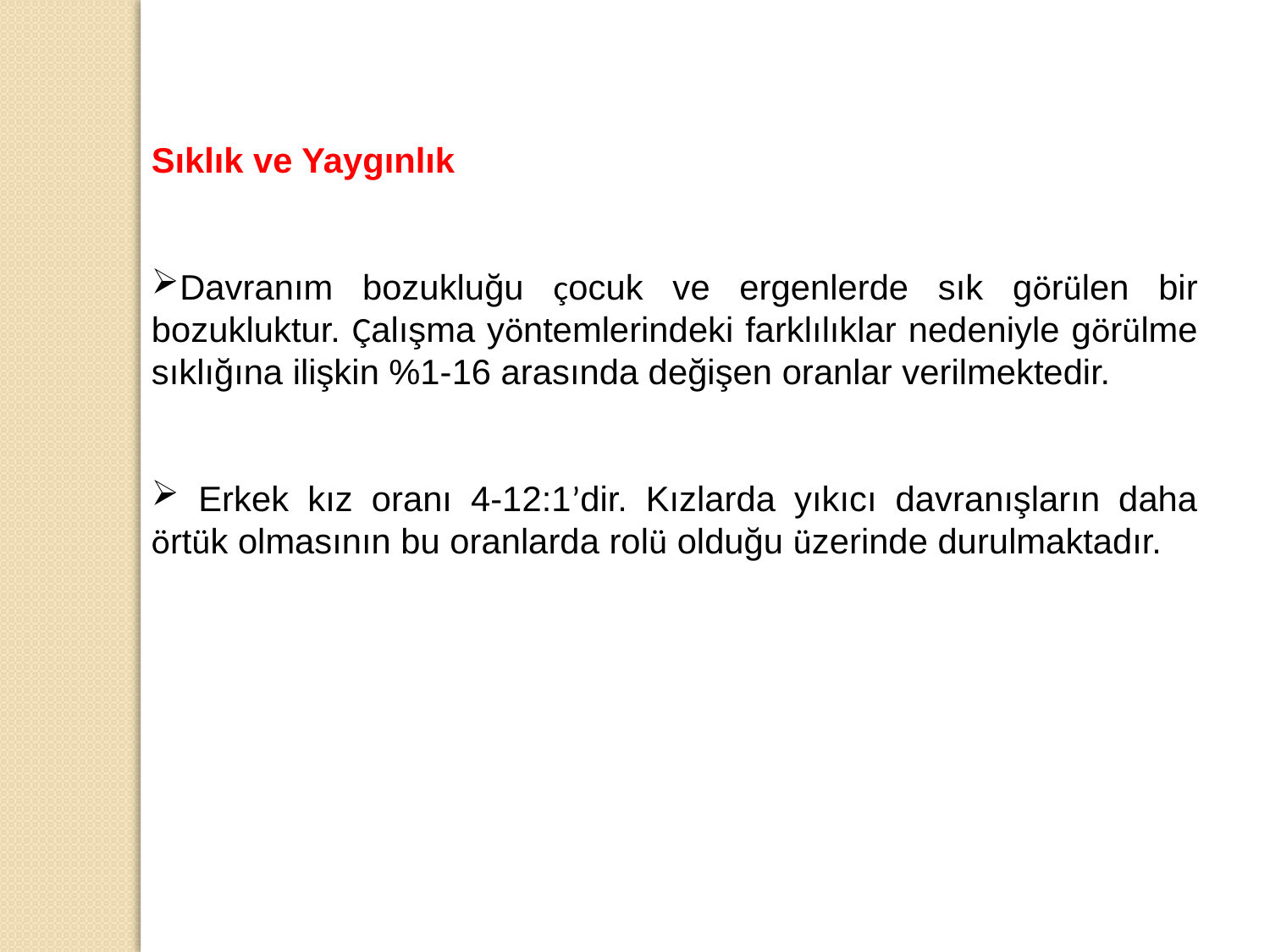

Sıklık ve Yaygınlık

Davranım bozukluğu çocuk ve ergenlerde sık görülen bir bozukluktur. Çalışma yöntemlerindeki farklılıklar nedeniyle görülme sıklığına ilişkin %1-16 arasında değişen oranlar verilmektedir.

 Erkek kız oranı 4-12:1’dir. Kızlarda yıkıcı davranışların daha örtük olmasının bu oranlarda rolü olduğu üzerinde durulmaktadır.